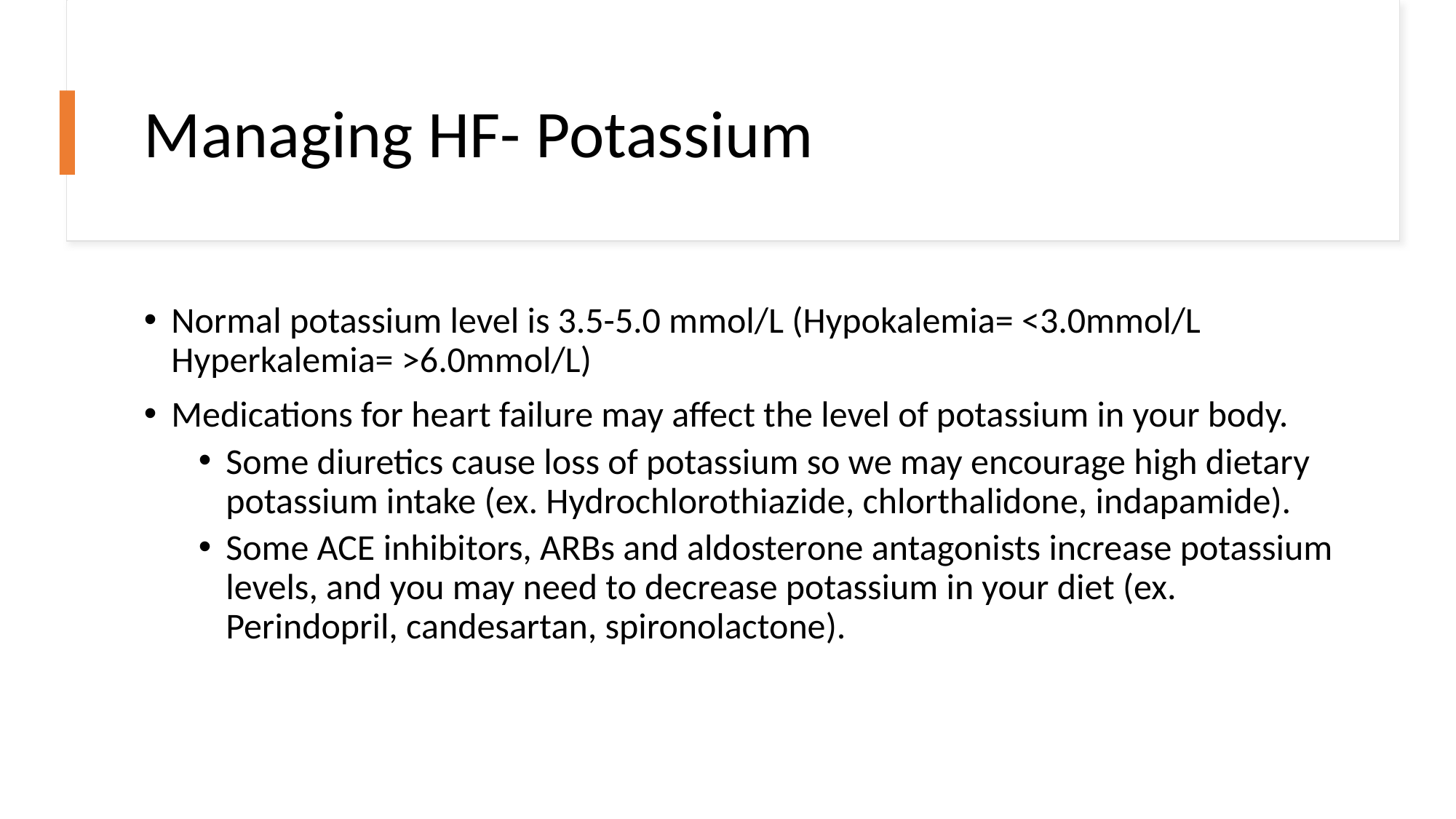

# Managing HF- Potassium

Normal potassium level is 3.5-5.0 mmol/L (Hypokalemia= <3.0mmol/L Hyperkalemia= >6.0mmol/L)
Medications for heart failure may affect the level of potassium in your body.
Some diuretics cause loss of potassium so we may encourage high dietary potassium intake (ex. Hydrochlorothiazide, chlorthalidone, indapamide).
Some ACE inhibitors, ARBs and aldosterone antagonists increase potassium levels, and you may need to decrease potassium in your diet (ex. Perindopril, candesartan, spironolactone).